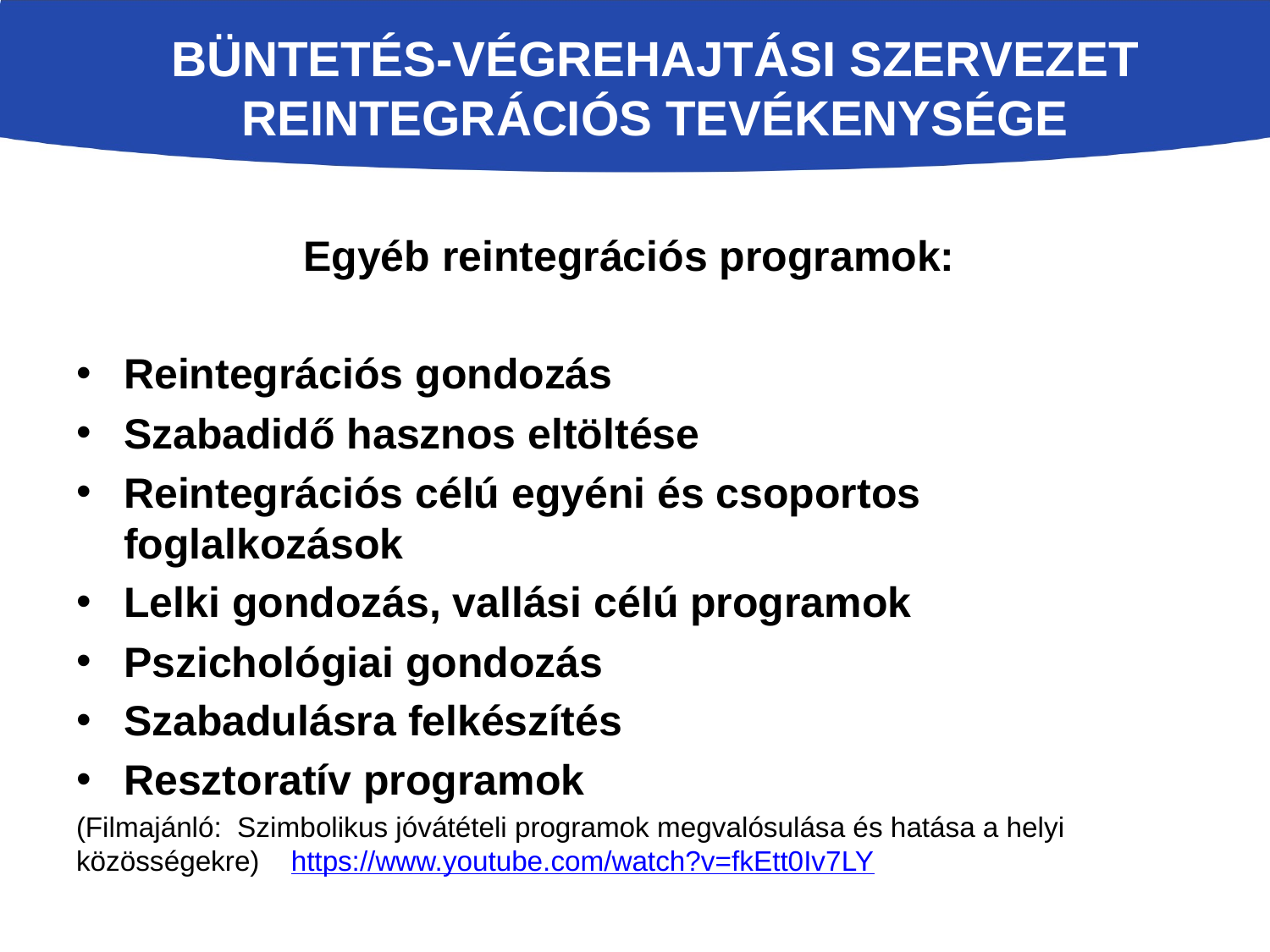

# Büntetés-végrehajtási szervezet reintegrációs tevékenysége
Egyéb reintegrációs programok:

Reintegrációs gondozás
Szabadidő hasznos eltöltése
Reintegrációs célú egyéni és csoportos foglalkozások
Lelki gondozás, vallási célú programok
Pszichológiai gondozás
Szabadulásra felkészítés
Resztoratív programok
(Filmajánló:  Szimbolikus jóvátételi programok megvalósulása és hatása a helyi közösségekre)    https://www.youtube.com/watch?v=fkEtt0Iv7LY